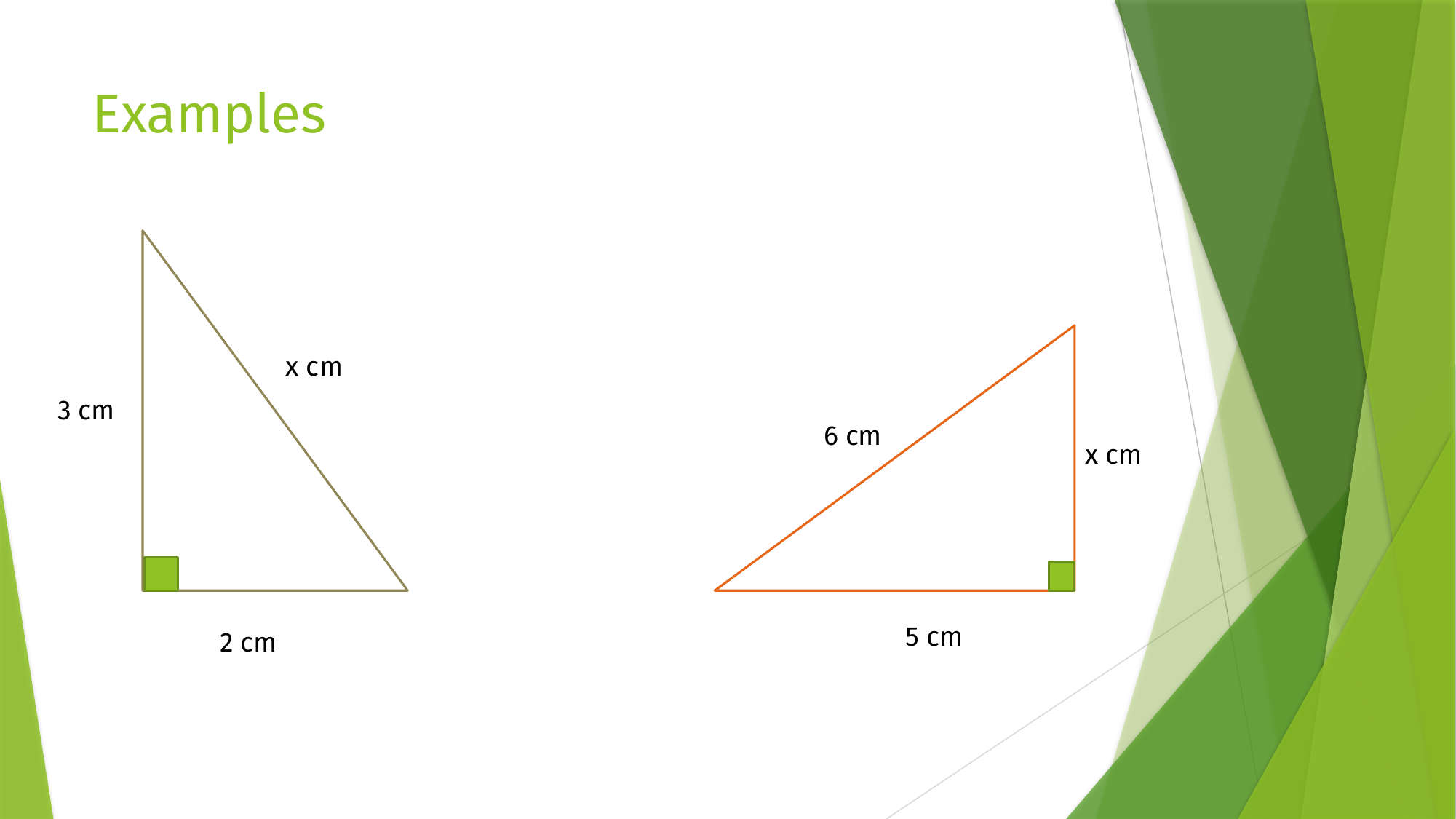

# Examples

x cm
3 cm
6 cm
x cm

5 cm
2 cm